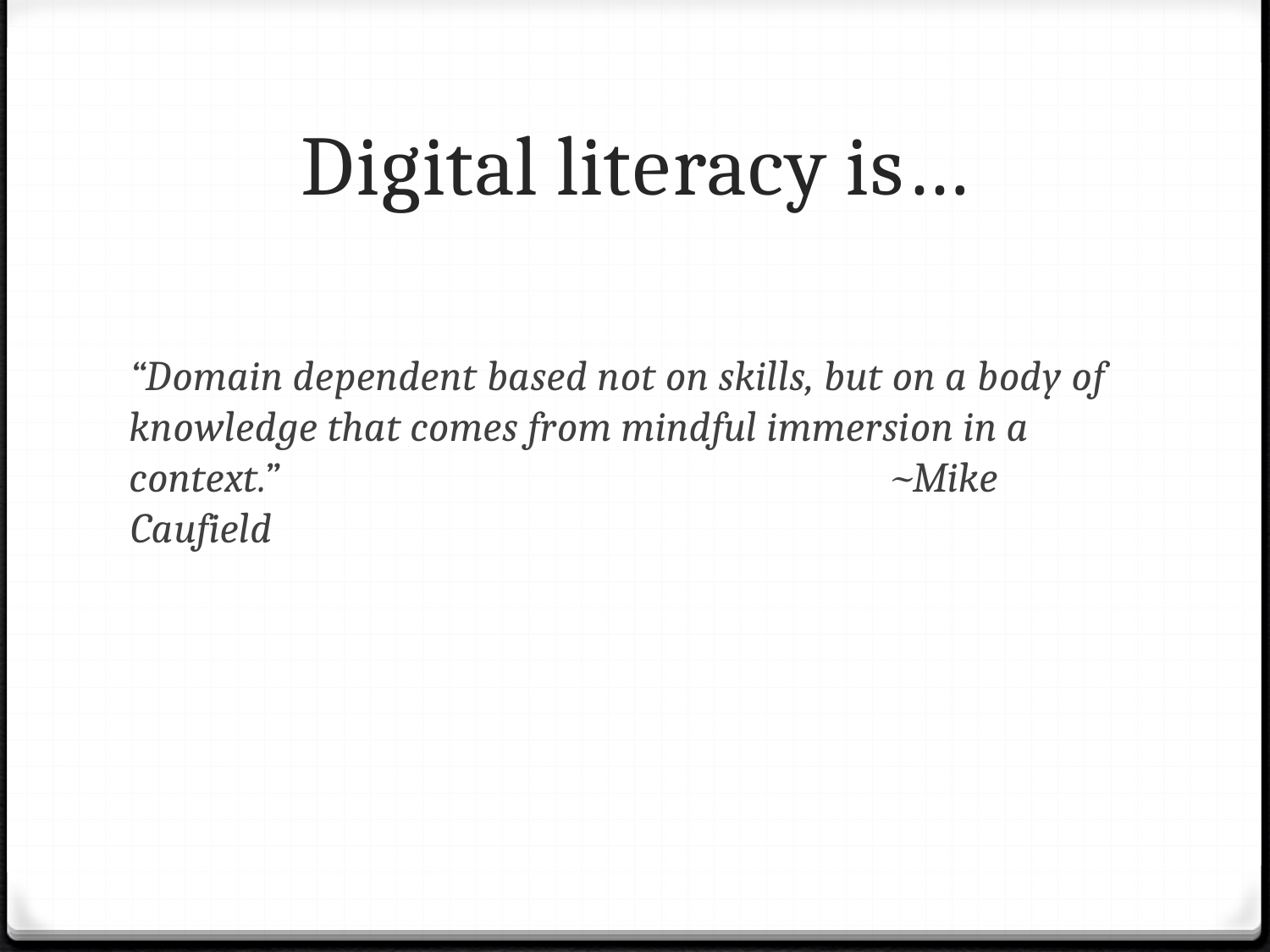

# Digital literacy is…

“Domain dependent based not on skills, but on a body of knowledge that comes from mindful immersion in a context.”  					~Mike Caufield